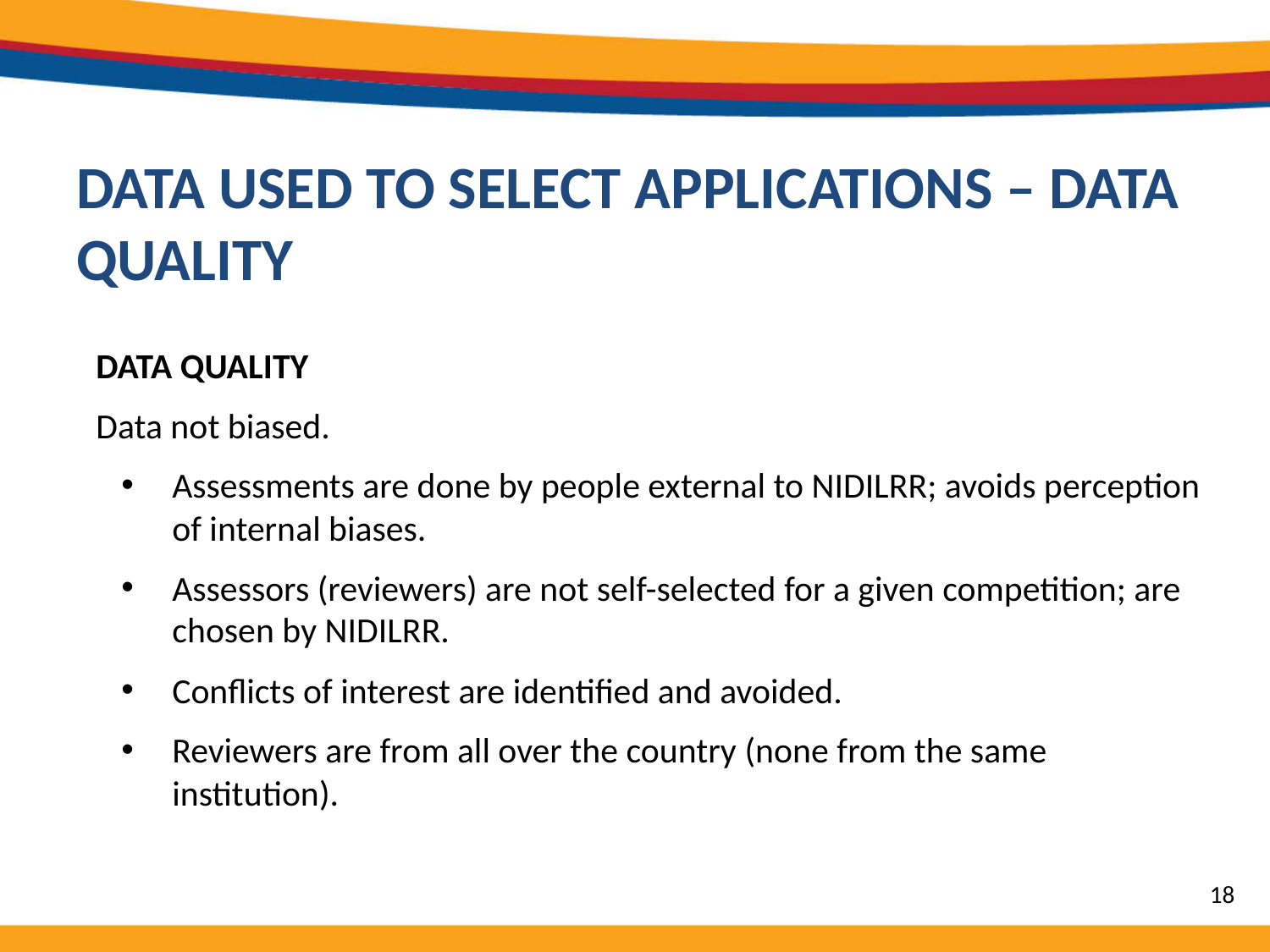

# DATA USED TO SELECT APPLICATIONS – DATA QUALITY
DATA QUALITY
Data not biased.
Assessments are done by people external to NIDILRR; avoids perception of internal biases.
Assessors (reviewers) are not self-selected for a given competition; are chosen by NIDILRR.
Conflicts of interest are identified and avoided.
Reviewers are from all over the country (none from the same institution).